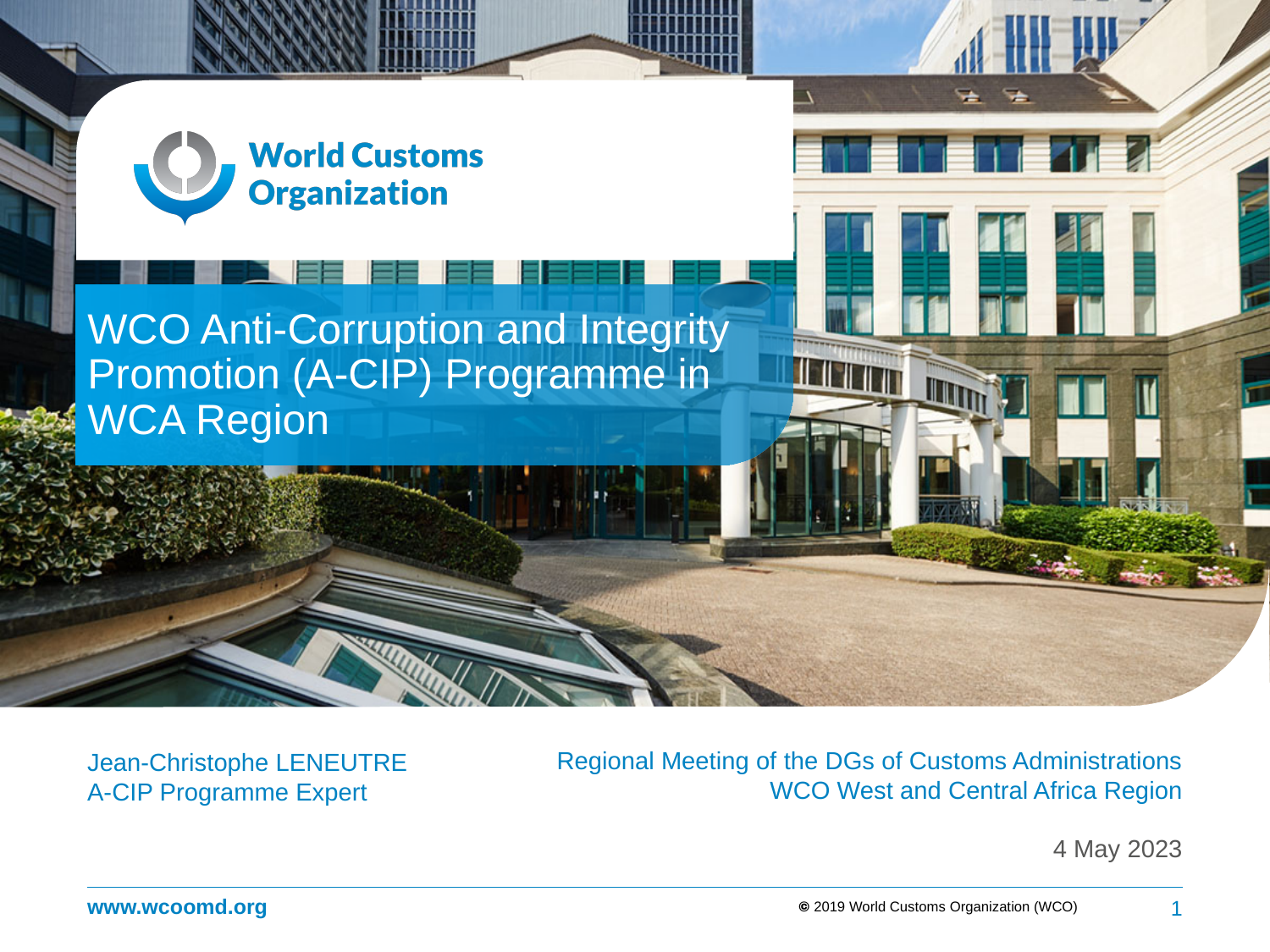

WCO Anti-Corruption and Integrity Promotion (A-CIP) Programme in WCA Region
Regional Meeting of the DGs of Customs Administrations WCO West and Central Africa Region
Jean-Christophe LENEUTRE
A-CIP Programme Expert

4 May 2023
1